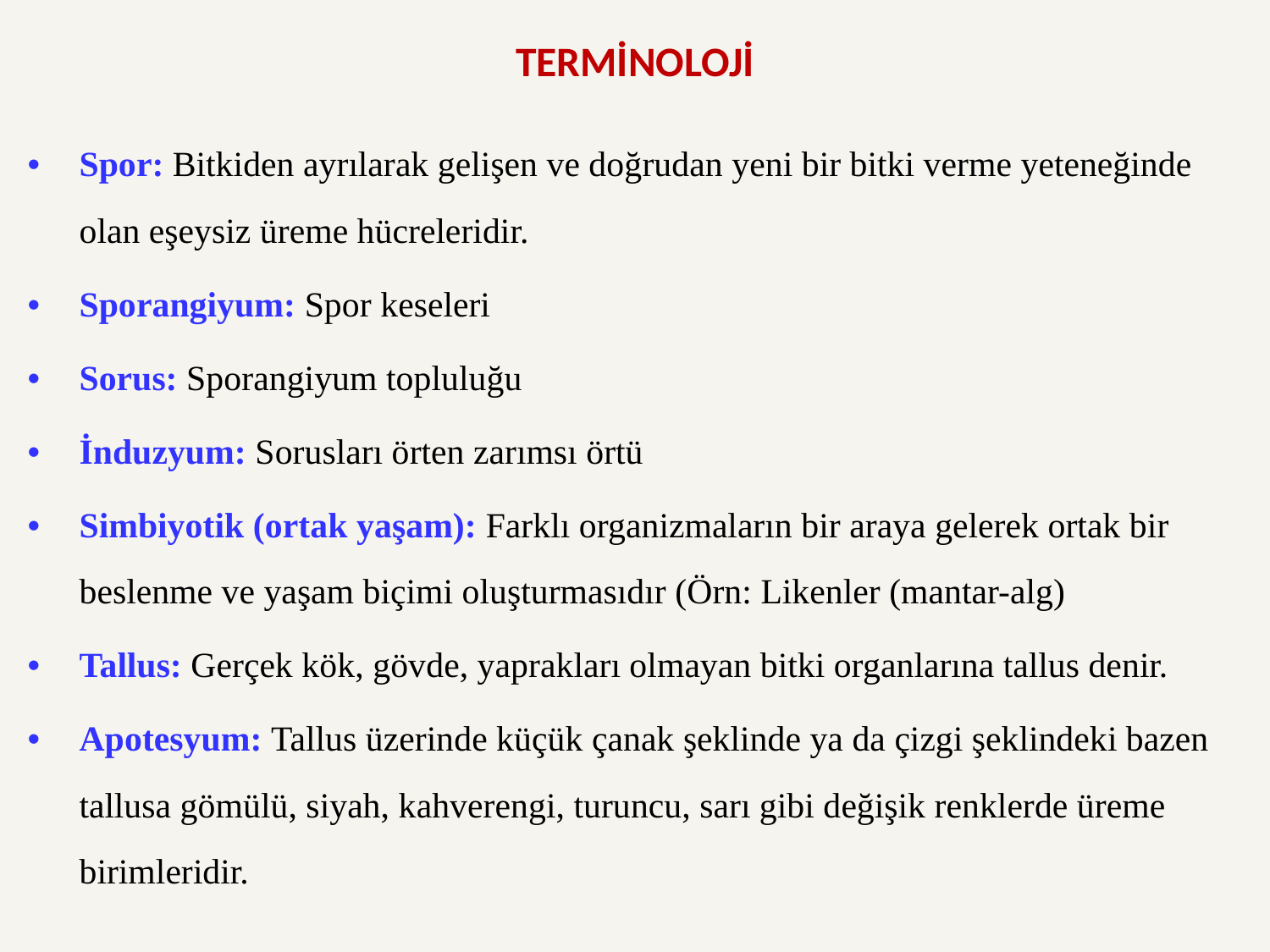

# TERMİNOLOJİ

Spor: Bitkiden ayrılarak gelişen ve doğrudan yeni bir bitki verme yeteneğinde olan eşeysiz üreme hücreleridir.
Sporangiyum: Spor keseleri
Sorus: Sporangiyum topluluğu
İnduzyum: Sorusları örten zarımsı örtü
Simbiyotik (ortak yaşam): Farklı organizmaların bir araya gelerek ortak bir beslenme ve yaşam biçimi oluşturmasıdır (Örn: Likenler (mantar-alg)
Tallus: Gerçek kök, gövde, yaprakları olmayan bitki organlarına tallus denir.
Apotesyum: Tallus üzerinde küçük çanak şeklinde ya da çizgi şeklindeki bazen tallusa gömülü, siyah, kahverengi, turuncu, sarı gibi değişik renklerde üreme birimleridir.